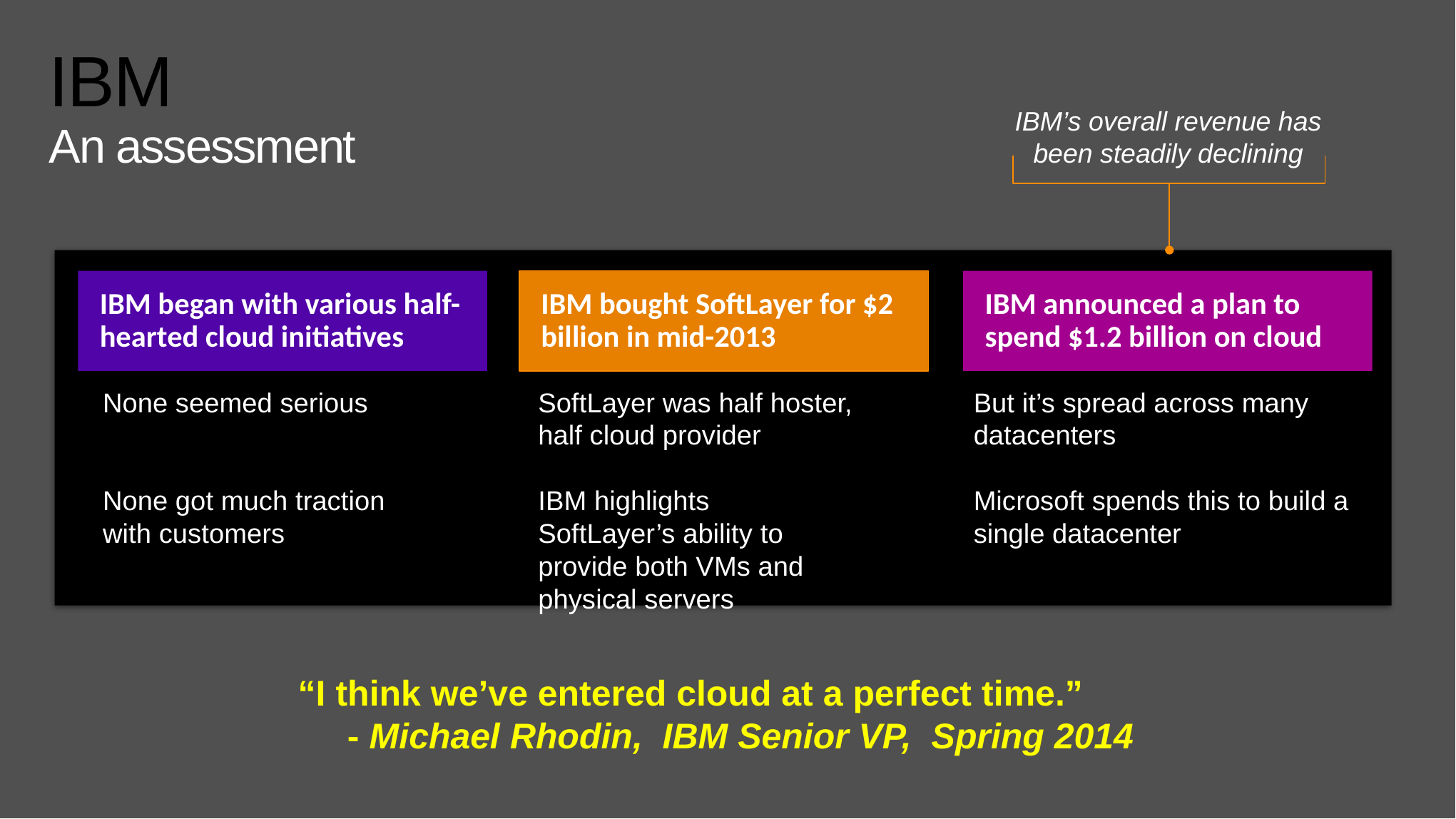

IBM’s overall revenue has been steadily declining
# IBM An assessment

IBM began with various half-hearted cloud initiatives
None seemed serious

None got much traction with customers

IBM bought SoftLayer for $2 billion in mid-2013
SoftLayer was half hoster, half cloud provider

IBM highlights SoftLayer’s ability to provide both VMs and physical servers

IBM announced a plan to spend $1.2 billion on cloud
But it’s spread across many datacenters

Microsoft spends this to build a single datacenter
“I think we’ve entered cloud at a perfect time.”
         - Michael Rhodin,  IBM Senior VP,  Spring 2014